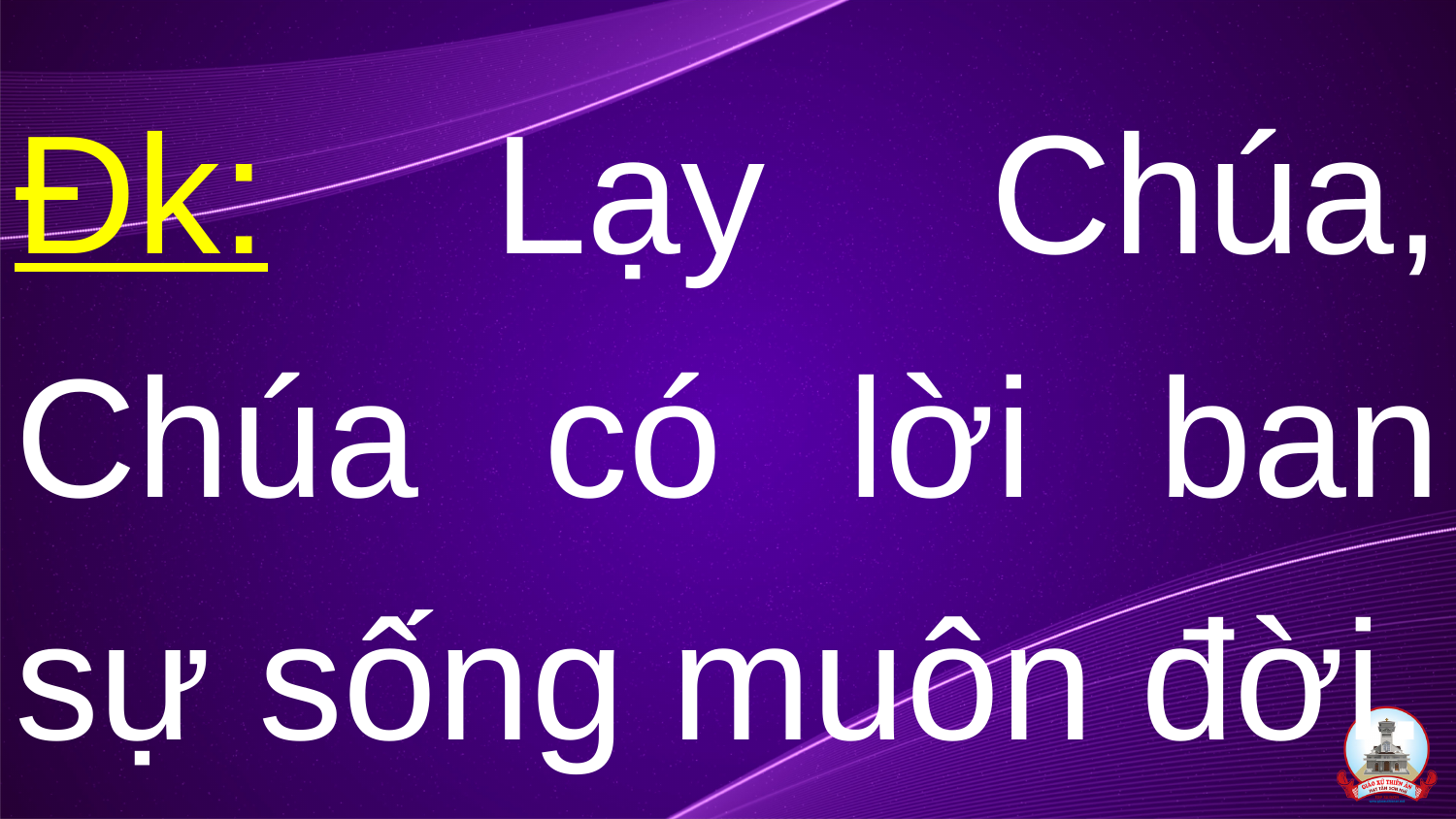

# Đk: Lạy Chúa, Chúa có lời ban sự sống muôn đời.